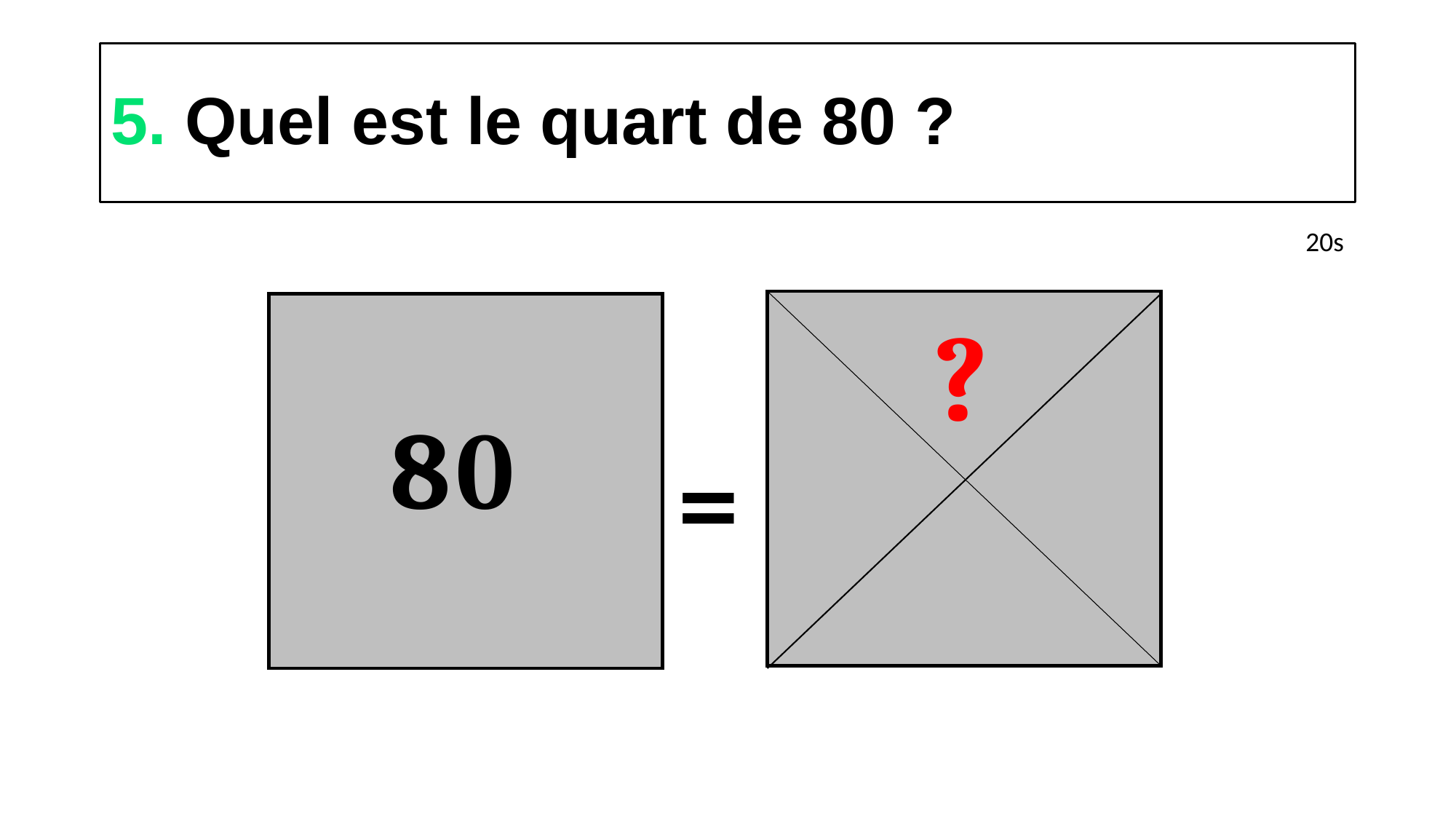

# 5. Quel est le quart de 80 ?
20s

?
80
=